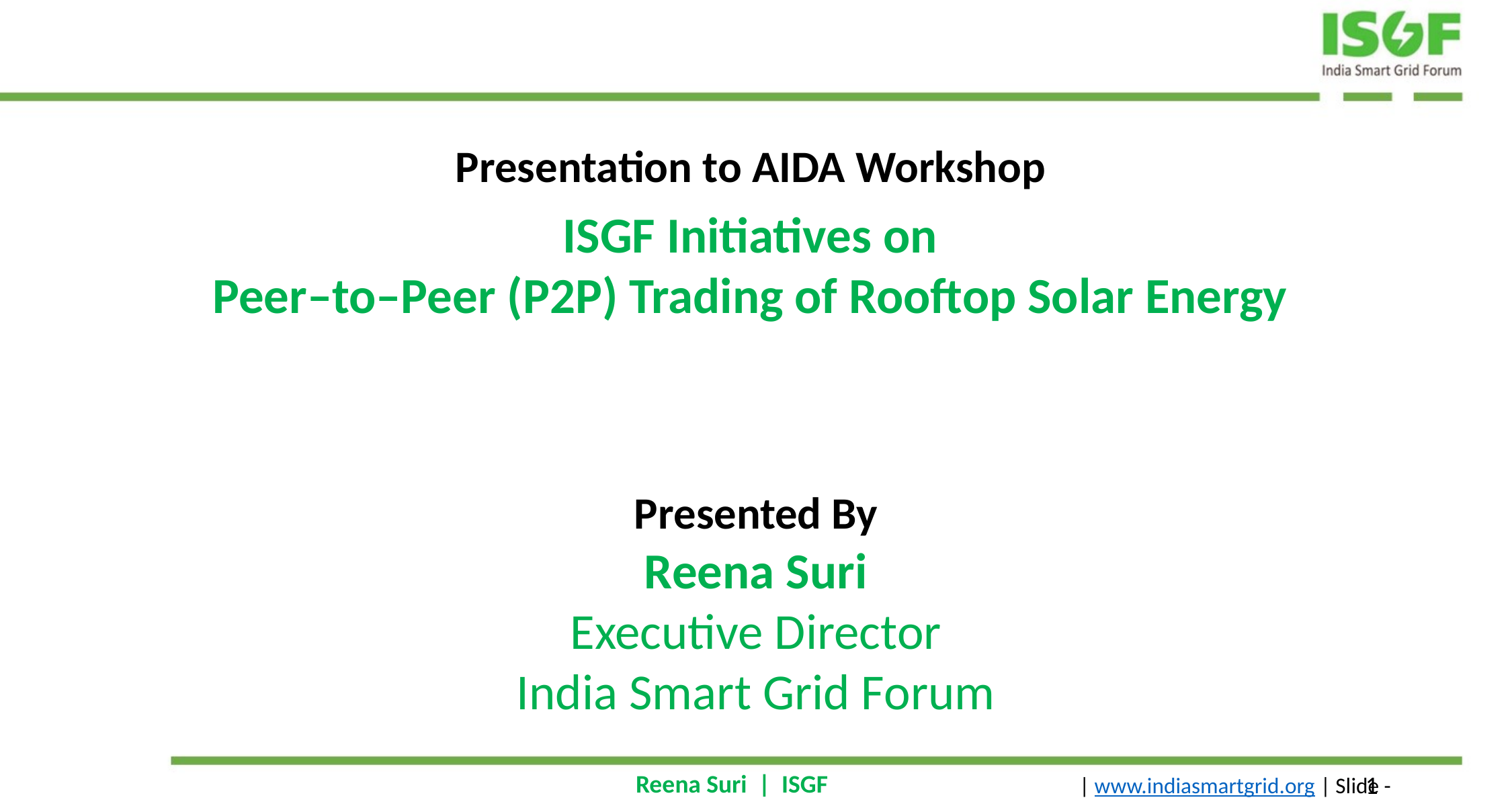

Presentation to AIDA Workshop
ISGF Initiatives on
Peer–to–Peer (P2P) Trading of Rooftop Solar Energy

Presented By
Reena Suri
Executive Director
India Smart Grid Forum